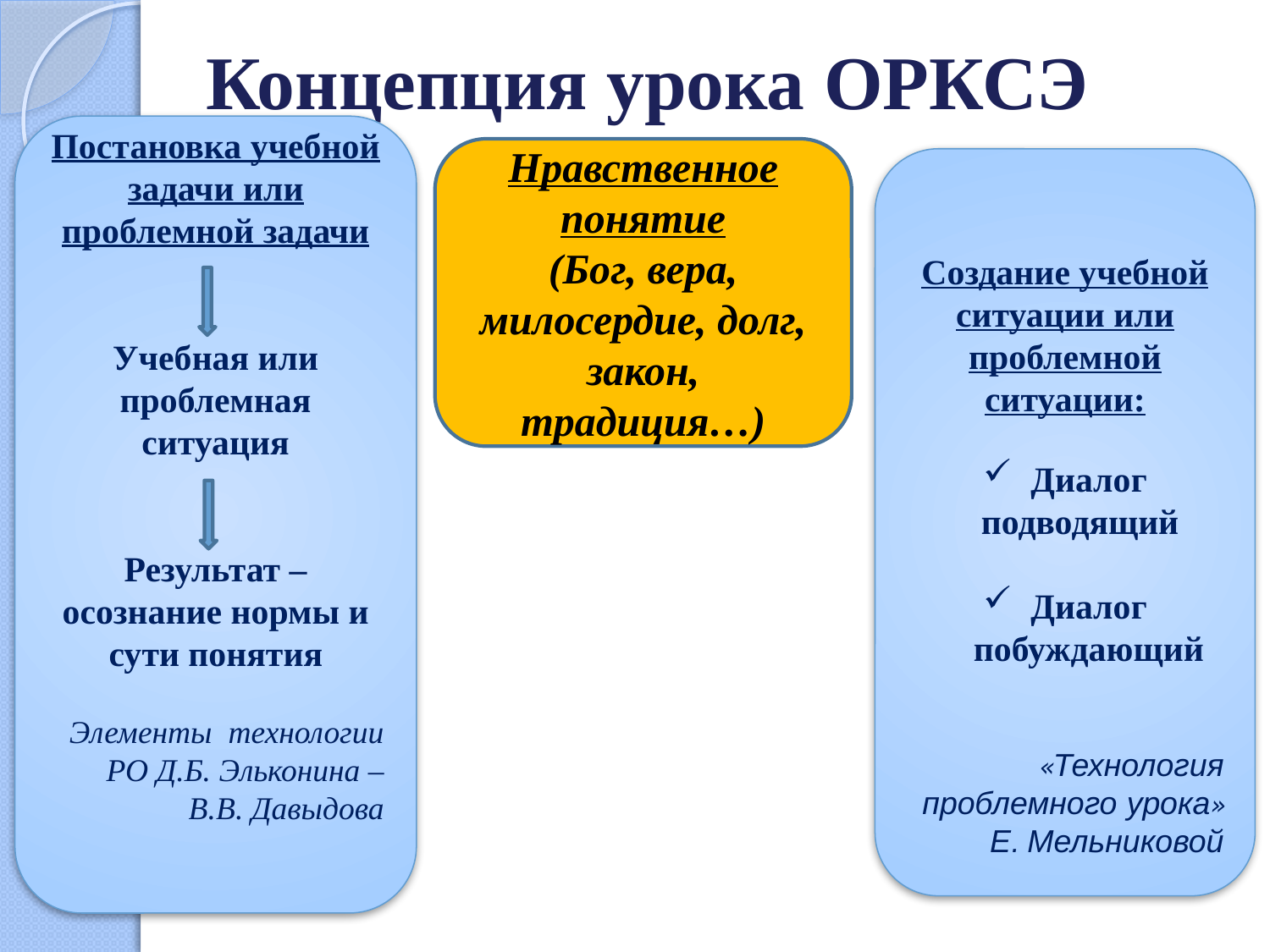

# Концепция урока ОРКСЭ
Постановка учебной
задачи или проблемной задачи

Учебная или проблемная ситуация

Результат – осознание нормы и сути понятия

Элементы  технологии РО Д.Б. Эльконина –
 В.В. Давыдова

Нравственное понятие
(Бог, вера, милосердие, долг, закон, традиция…)

Создание учебной ситуации или проблемной ситуации:

Диалог подводящий

Диалог побуждающий

«Технология проблемного урока»
Е. Мельниковой